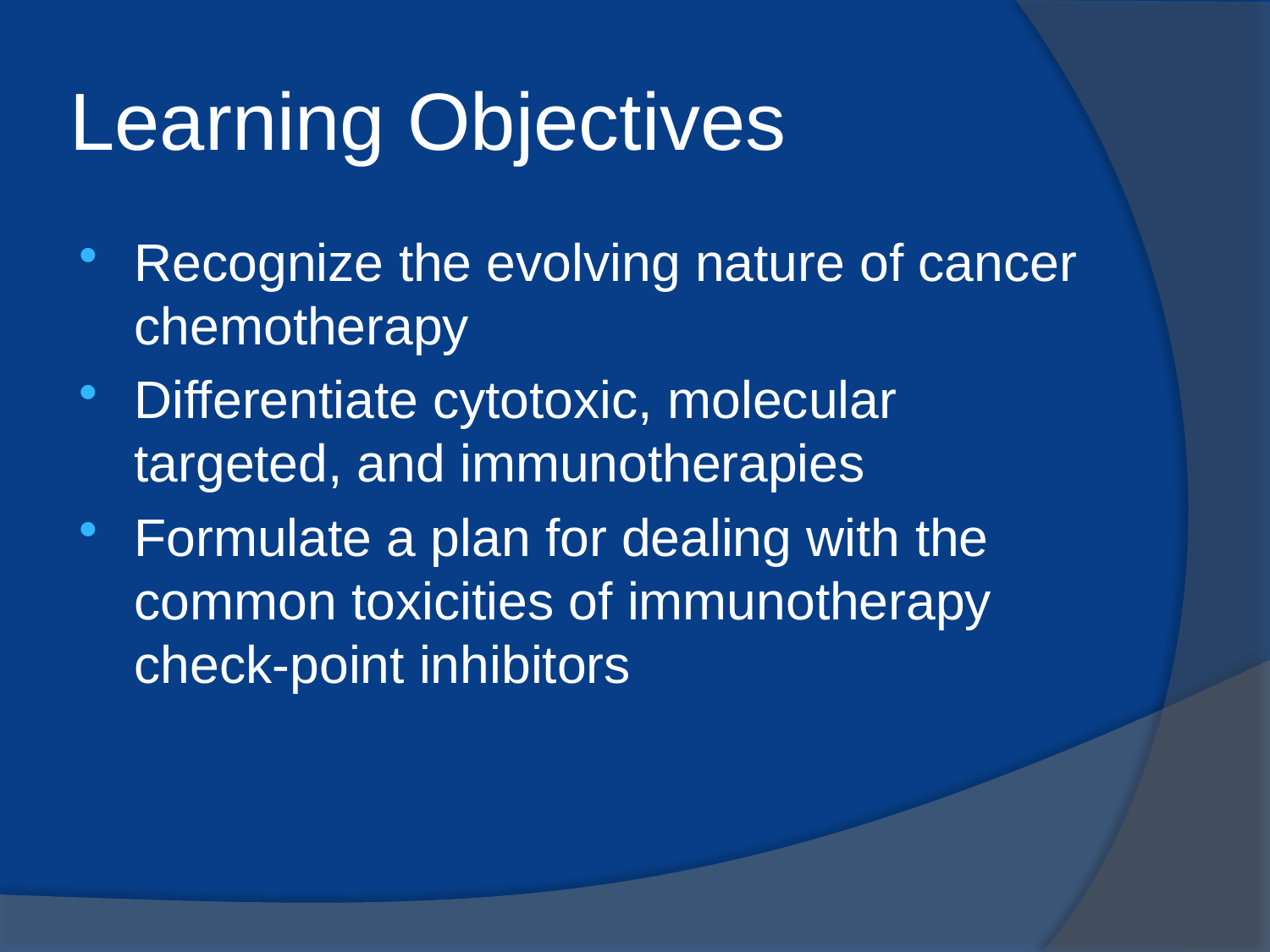

# Learning Objectives
Recognize the evolving nature of cancer chemotherapy
Differentiate cytotoxic, molecular targeted, and immunotherapies
Formulate a plan for dealing with the common toxicities of immunotherapy check-point inhibitors